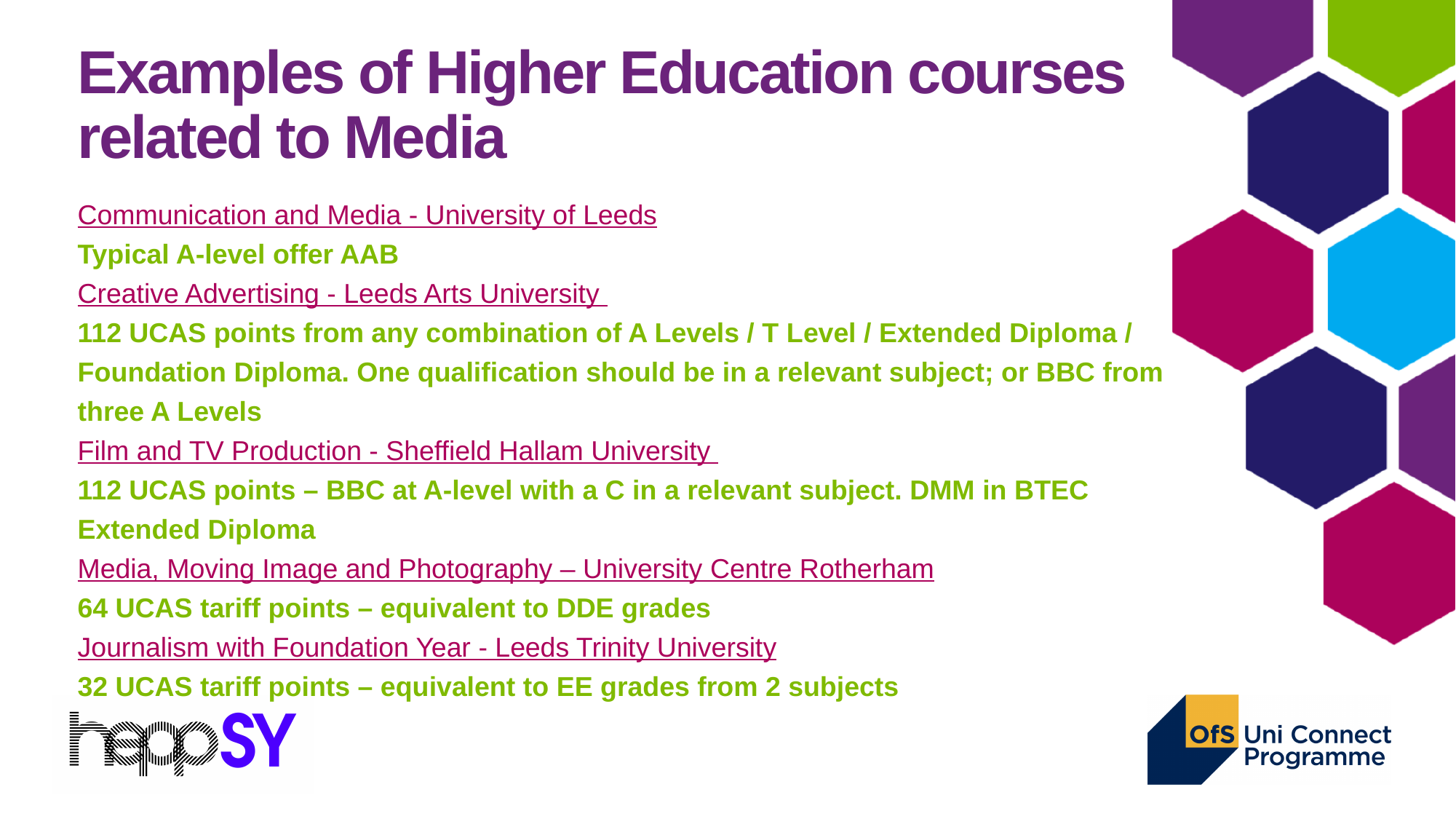

# Examples of Higher Education courses related to Media
Communication and Media - University of Leeds
Typical A-level offer AAB
Creative Advertising - Leeds Arts University
112 UCAS points from any combination of A Levels / T Level / Extended Diploma / Foundation Diploma. One qualification should be in a relevant subject; or BBC from three A Levels
Film and TV Production - Sheffield Hallam University
112 UCAS points – BBC at A-level with a C in a relevant subject. DMM in BTEC Extended Diploma
Media, Moving Image and Photography – University Centre Rotherham
64 UCAS tariff points – equivalent to DDE grades
Journalism with Foundation Year - Leeds Trinity University
32 UCAS tariff points – equivalent to EE grades from 2 subjects